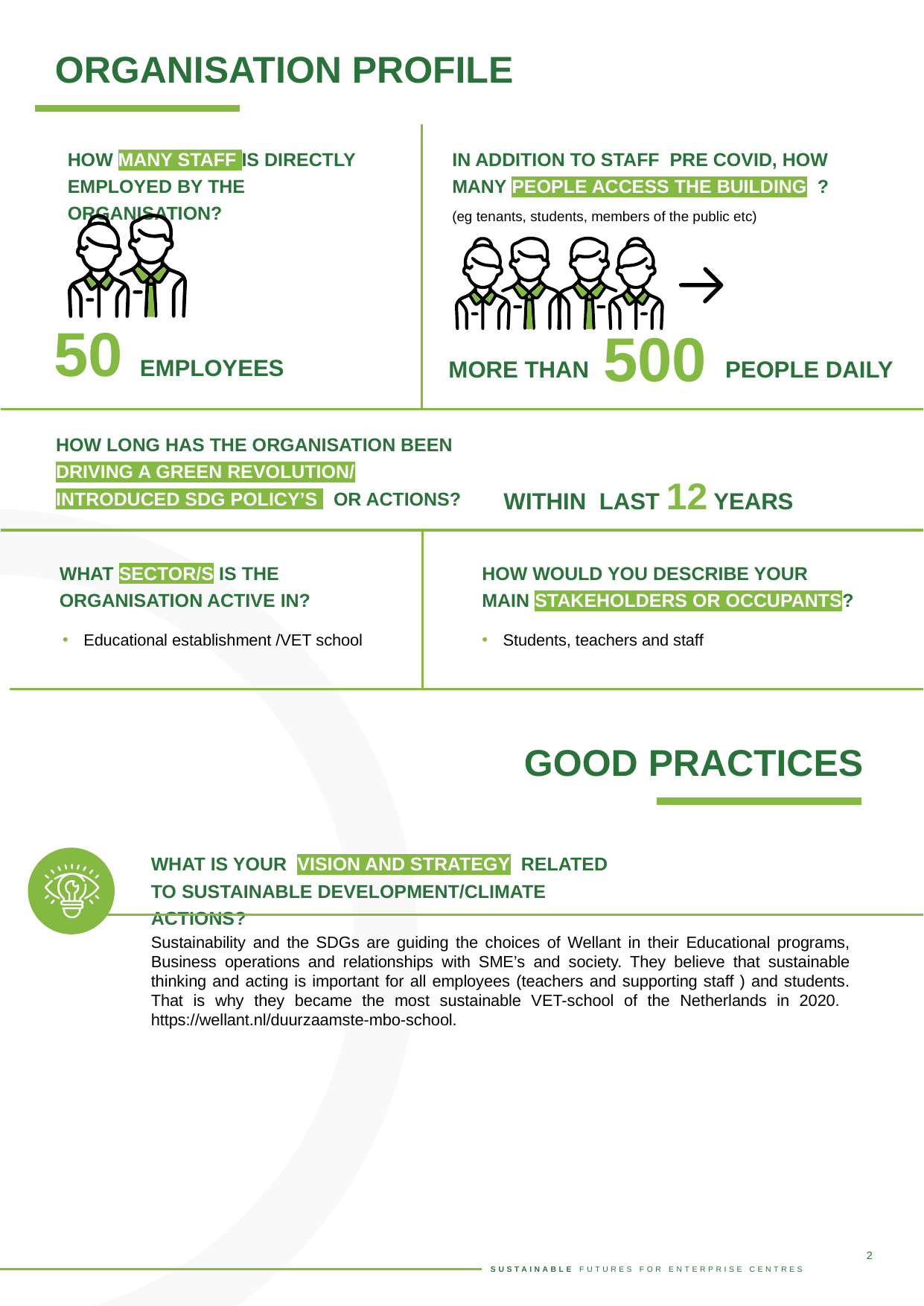

ORGANISATION PROFILE

HOW MANY STAFF IS DIRECTLY EMPLOYED BY THE ORGANISATION?
IN ADDITION TO STAFF  PRE COVID, HOW MANY PEOPLE ACCESS THE BUILDING  ? (eg tenants, students, members of the public etc)

500

MORE THAN                     PEOPLE DAILY

50 EMPLOYEES

HOW LONG HAS THE ORGANISATION BEEN DRIVING A GREEN REVOLUTION/ INTRODUCED SDG POLICY’S   OR ACTIONS?

WITHIN  LAST 12 YEARS

WHAT SECTOR/S IS THE ORGANISATION ACTIVE IN?

HOW WOULD YOU DESCRIBE YOUR MAIN STAKEHOLDERS OR OCCUPANTS?

Educational establishment /VET school
Students, teachers and staff
GOOD PRACTICES
WHAT IS YOUR  VISION AND STRATEGY  RELATED TO SUSTAINABLE DEVELOPMENT/CLIMATE ACTIONS?

Sustainability and the SDGs are guiding the choices of Wellant in their Educational programs, Business operations and relationships with SME’s and society. They believe that sustainable thinking and acting is important for all employees (teachers and supporting staff ) and students. That is why they became the most sustainable VET-school of the Netherlands in 2020.  https://wellant.nl/duurzaamste-mbo-school.
2